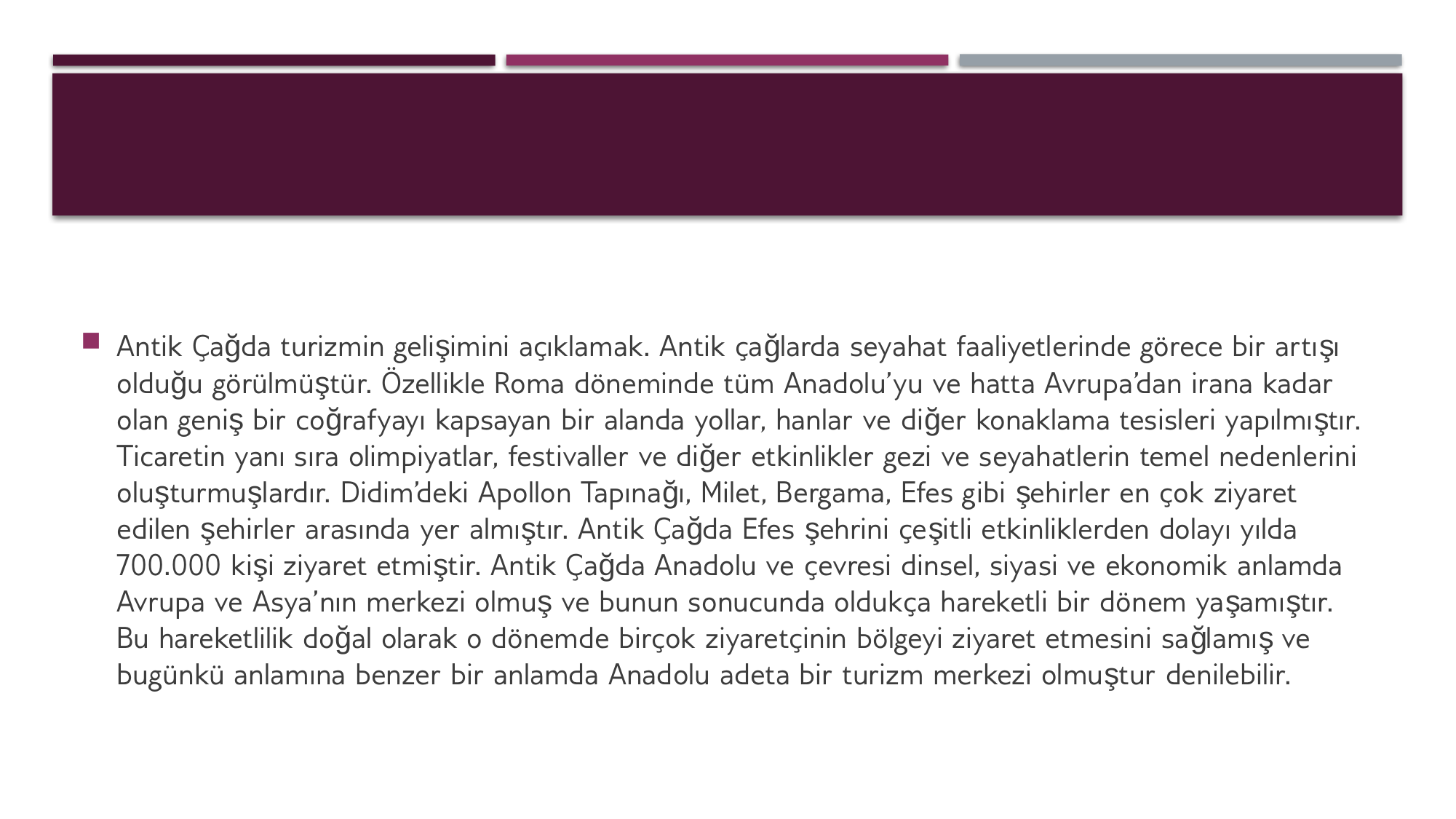

Antik Çağda turizmin gelişimini açıklamak. Antik çağlarda seyahat faaliyetlerinde görece bir artışı olduğu görülmüştür. Özellikle Roma döneminde tüm Anadolu’yu ve hatta Avrupa’dan irana kadar olan geniş bir coğrafyayı kapsayan bir alanda yollar, hanlar ve diğer konaklama tesisleri yapılmıştır. Ticaretin yanı sıra olimpiyatlar, festivaller ve diğer etkinlikler gezi ve seyahatlerin temel nedenlerini oluşturmuşlardır. Didim’deki Apollon Tapınağı, Milet, Bergama, Efes gibi şehirler en çok ziyaret edilen şehirler arasında yer almıştır. Antik Çağda Efes şehrini çeşitli etkinliklerden dolayı yılda 700.000 kişi ziyaret etmiştir. Antik Çağda Anadolu ve çevresi dinsel, siyasi ve ekonomik anlamda Avrupa ve Asya’nın merkezi olmuş ve bunun sonucunda oldukça hareketli bir dönem yaşamıştır. Bu hareketlilik doğal olarak o dönemde birçok ziyaretçinin bölgeyi ziyaret etmesini sağlamış ve bugünkü anlamına benzer bir anlamda Anadolu adeta bir turizm merkezi olmuştur denilebilir.